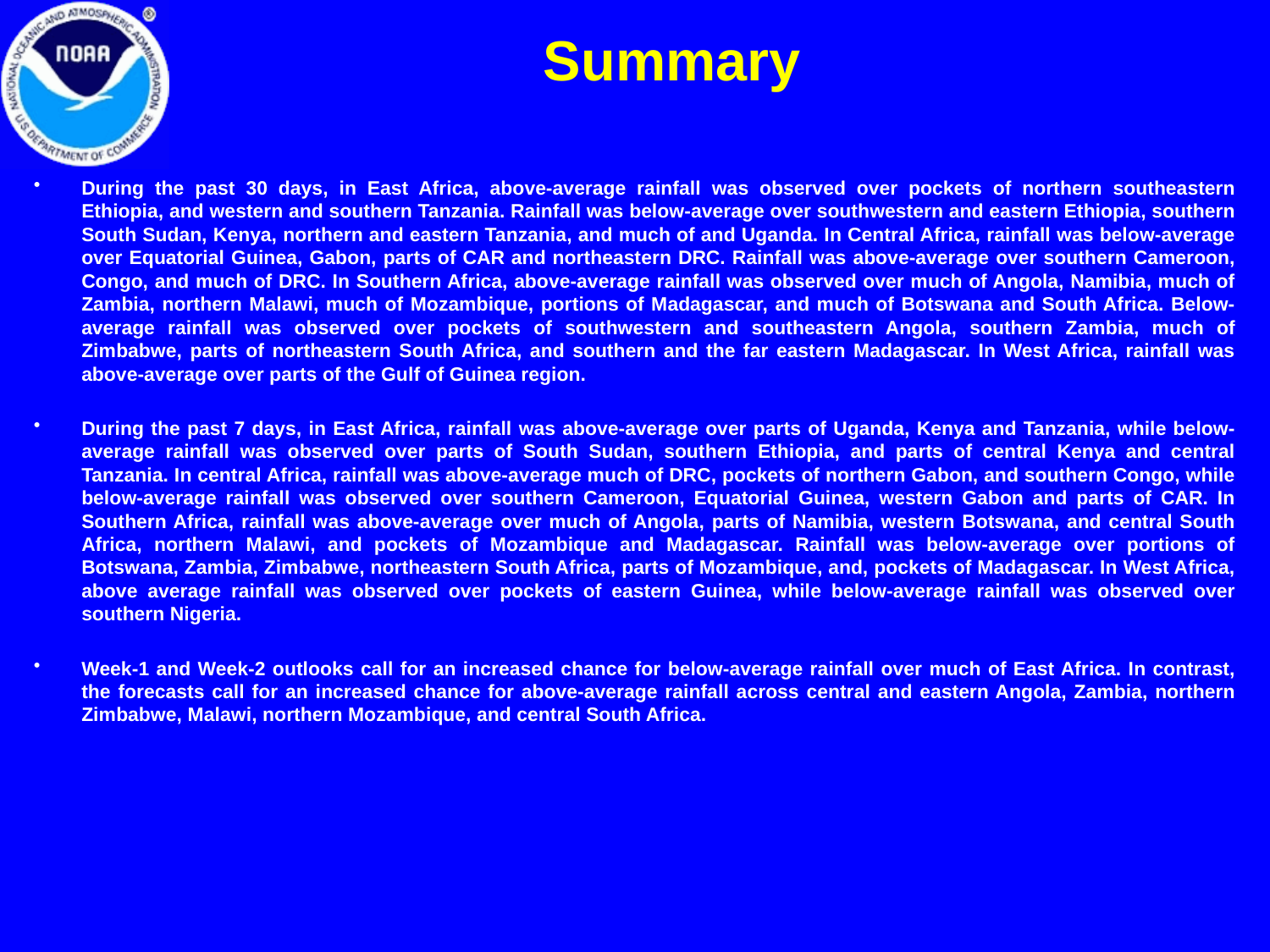

Summary
During the past 30 days, in East Africa, above-average rainfall was observed over pockets of northern southeastern Ethiopia, and western and southern Tanzania. Rainfall was below-average over southwestern and eastern Ethiopia, southern South Sudan, Kenya, northern and eastern Tanzania, and much of and Uganda. In Central Africa, rainfall was below-average over Equatorial Guinea, Gabon, parts of CAR and northeastern DRC. Rainfall was above-average over southern Cameroon, Congo, and much of DRC. In Southern Africa, above-average rainfall was observed over much of Angola, Namibia, much of Zambia, northern Malawi, much of Mozambique, portions of Madagascar, and much of Botswana and South Africa. Below-average rainfall was observed over pockets of southwestern and southeastern Angola, southern Zambia, much of Zimbabwe, parts of northeastern South Africa, and southern and the far eastern Madagascar. In West Africa, rainfall was above-average over parts of the Gulf of Guinea region.

During the past 7 days, in East Africa, rainfall was above-average over parts of Uganda, Kenya and Tanzania, while below-average rainfall was observed over parts of South Sudan, southern Ethiopia, and parts of central Kenya and central Tanzania. In central Africa, rainfall was above-average much of DRC, pockets of northern Gabon, and southern Congo, while below-average rainfall was observed over southern Cameroon, Equatorial Guinea, western Gabon and parts of CAR. In Southern Africa, rainfall was above-average over much of Angola, parts of Namibia, western Botswana, and central South Africa, northern Malawi, and pockets of Mozambique and Madagascar. Rainfall was below-average over portions of Botswana, Zambia, Zimbabwe, northeastern South Africa, parts of Mozambique, and, pockets of Madagascar. In West Africa, above average rainfall was observed over pockets of eastern Guinea, while below-average rainfall was observed over southern Nigeria.

Week-1 and Week-2 outlooks call for an increased chance for below-average rainfall over much of East Africa. In contrast, the forecasts call for an increased chance for above-average rainfall across central and eastern Angola, Zambia, northern Zimbabwe, Malawi, northern Mozambique, and central South Africa.